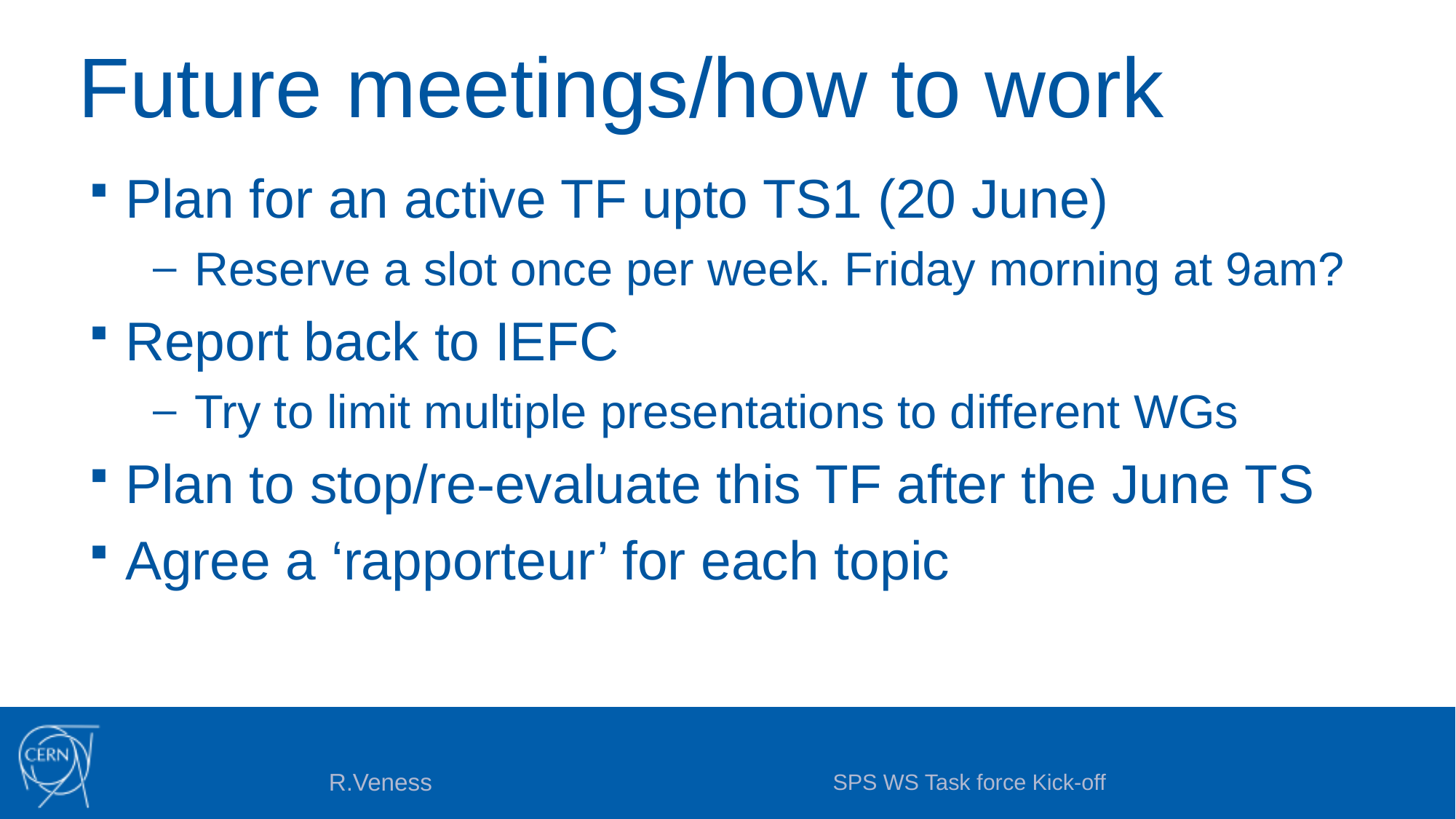

# Future meetings/how to work
Plan for an active TF upto TS1 (20 June)
Reserve a slot once per week. Friday morning at 9am?
Report back to IEFC
Try to limit multiple presentations to different WGs
Plan to stop/re-evaluate this TF after the June TS
Agree a ‘rapporteur’ for each topic
SPS WS Task force Kick-off
R.Veness